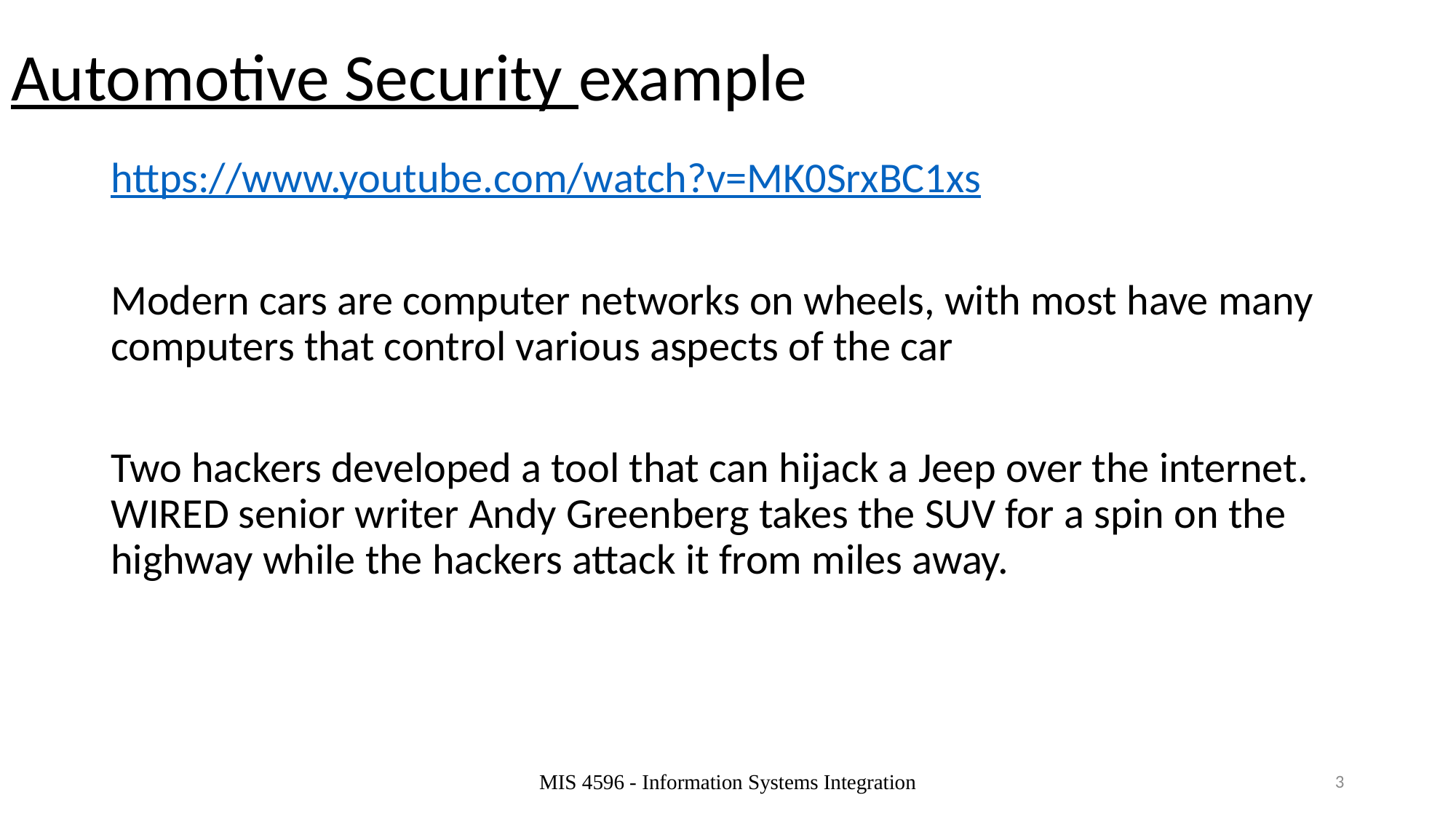

# Automotive Security example
https://www.youtube.com/watch?v=MK0SrxBC1xs

Modern cars are computer networks on wheels, with most have many computers that control various aspects of the car

Two hackers developed a tool that can hijack a Jeep over the internet. WIRED senior writer Andy Greenberg takes the SUV for a spin on the highway while the hackers attack it from miles away.
MIS 4596 - Information Systems Integration
3